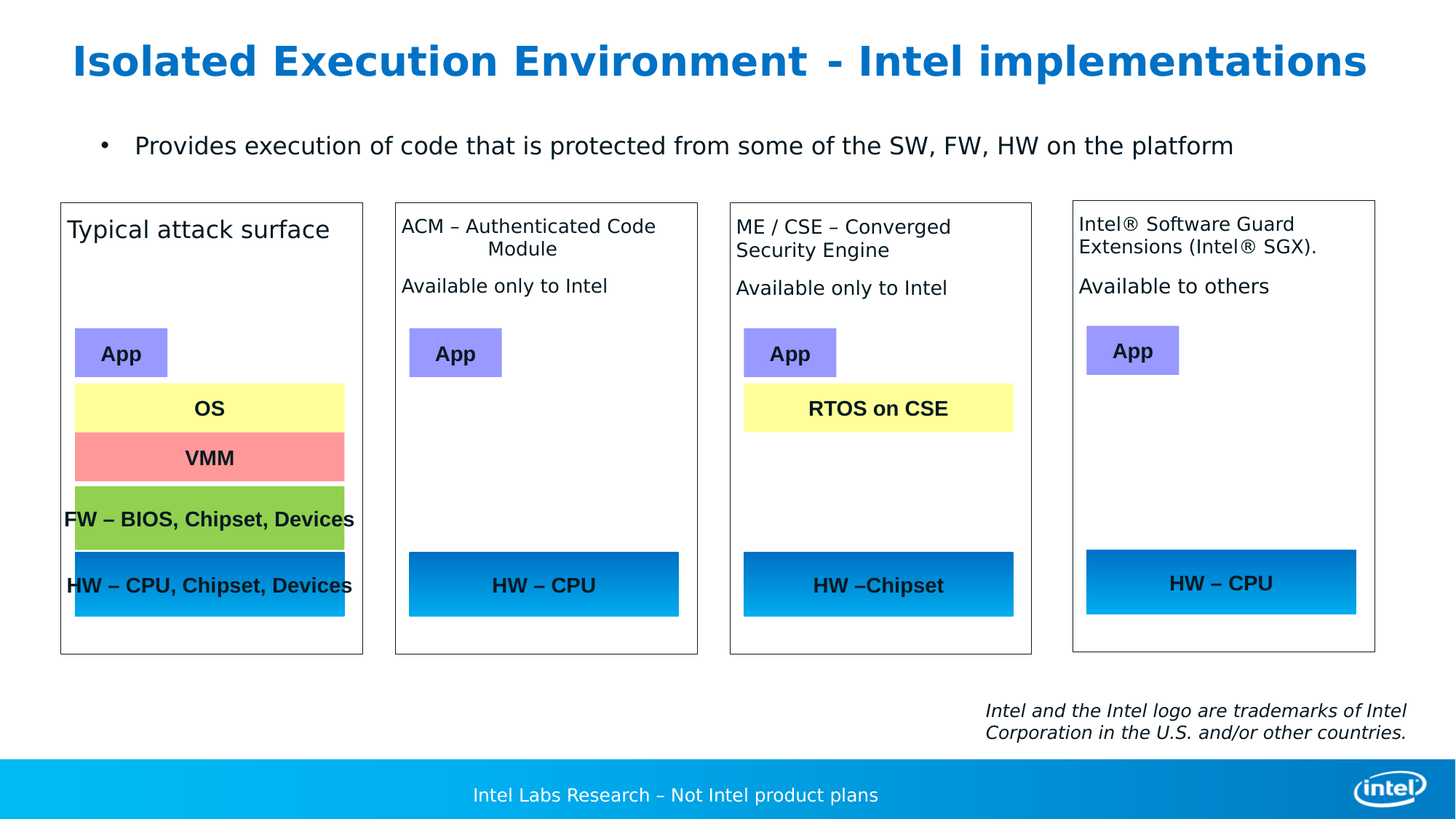

# Isolated Execution Environment
- Intel implementations
Provides execution of code that is protected from some of the SW, FW, HW on the platform

Intel® Software Guard Extensions (Intel® SGX).
Available to others
Typical attack surface
ACM – Authenticated Code 	Module
Available only to Intel
ME / CSE – Converged Security Engine
Available only to Intel
App
App
App
App
OS
RTOS on CSE
VMM
FW – BIOS, Chipset, Devices
HW – CPU
HW – CPU, Chipset, Devices
HW – CPU
HW –Chipset
Intel and the Intel logo are trademarks of Intel Corporation in the U.S. and/or other countries.